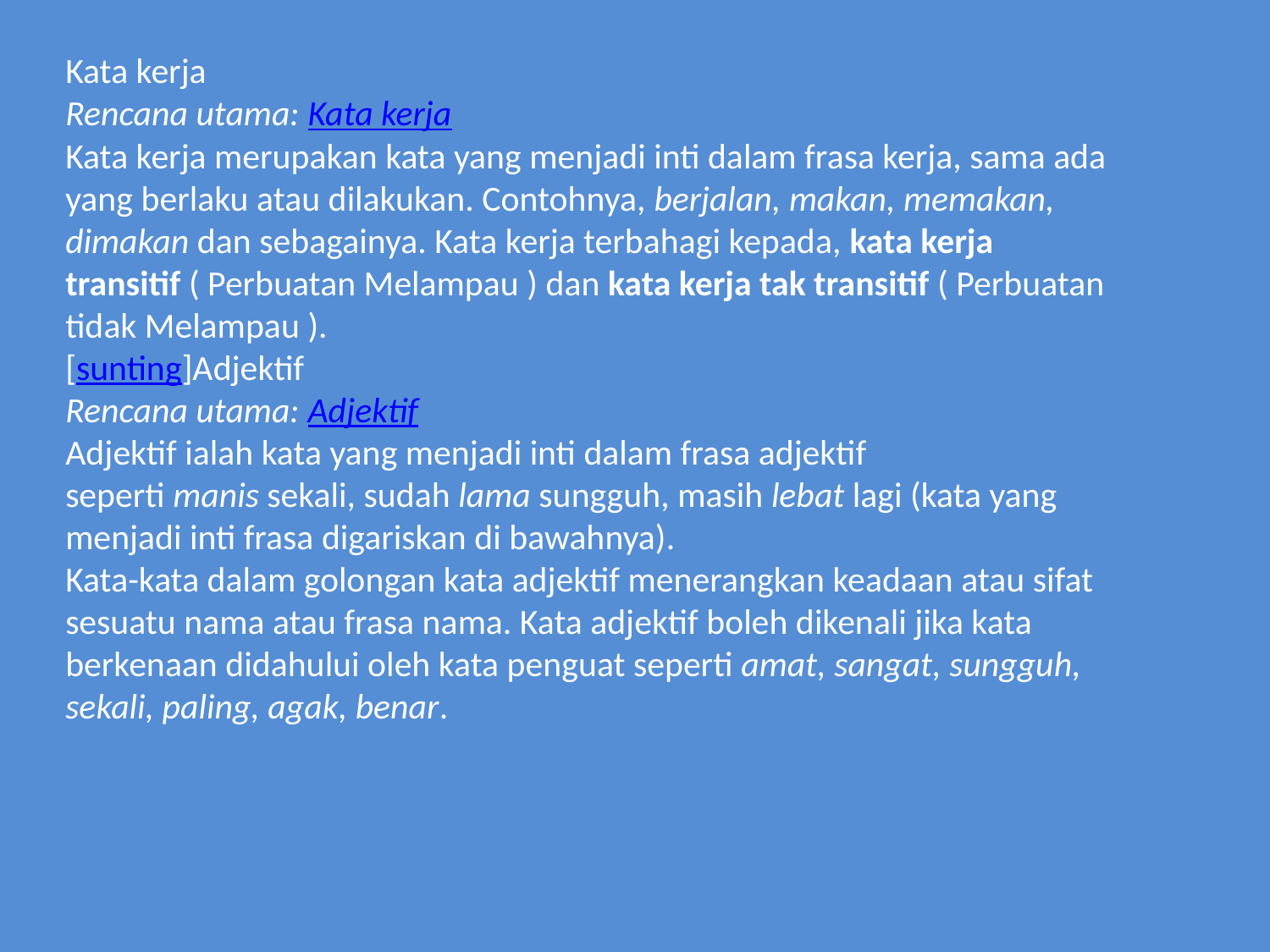

Kata kerja
Rencana utama: Kata kerja
Kata kerja merupakan kata yang menjadi inti dalam frasa kerja, sama ada yang berlaku atau dilakukan. Contohnya, berjalan, makan, memakan, dimakan dan sebagainya. Kata kerja terbahagi kepada, kata kerja transitif ( Perbuatan Melampau ) dan kata kerja tak transitif ( Perbuatan tidak Melampau ).
[sunting]Adjektif
Rencana utama: Adjektif
Adjektif ialah kata yang menjadi inti dalam frasa adjektif seperti manis sekali, sudah lama sungguh, masih lebat lagi (kata yang menjadi inti frasa digariskan di bawahnya).
Kata-kata dalam golongan kata adjektif menerangkan keadaan atau sifat sesuatu nama atau frasa nama. Kata adjektif boleh dikenali jika kata berkenaan didahului oleh kata penguat seperti amat, sangat, sungguh, sekali, paling, agak, benar.